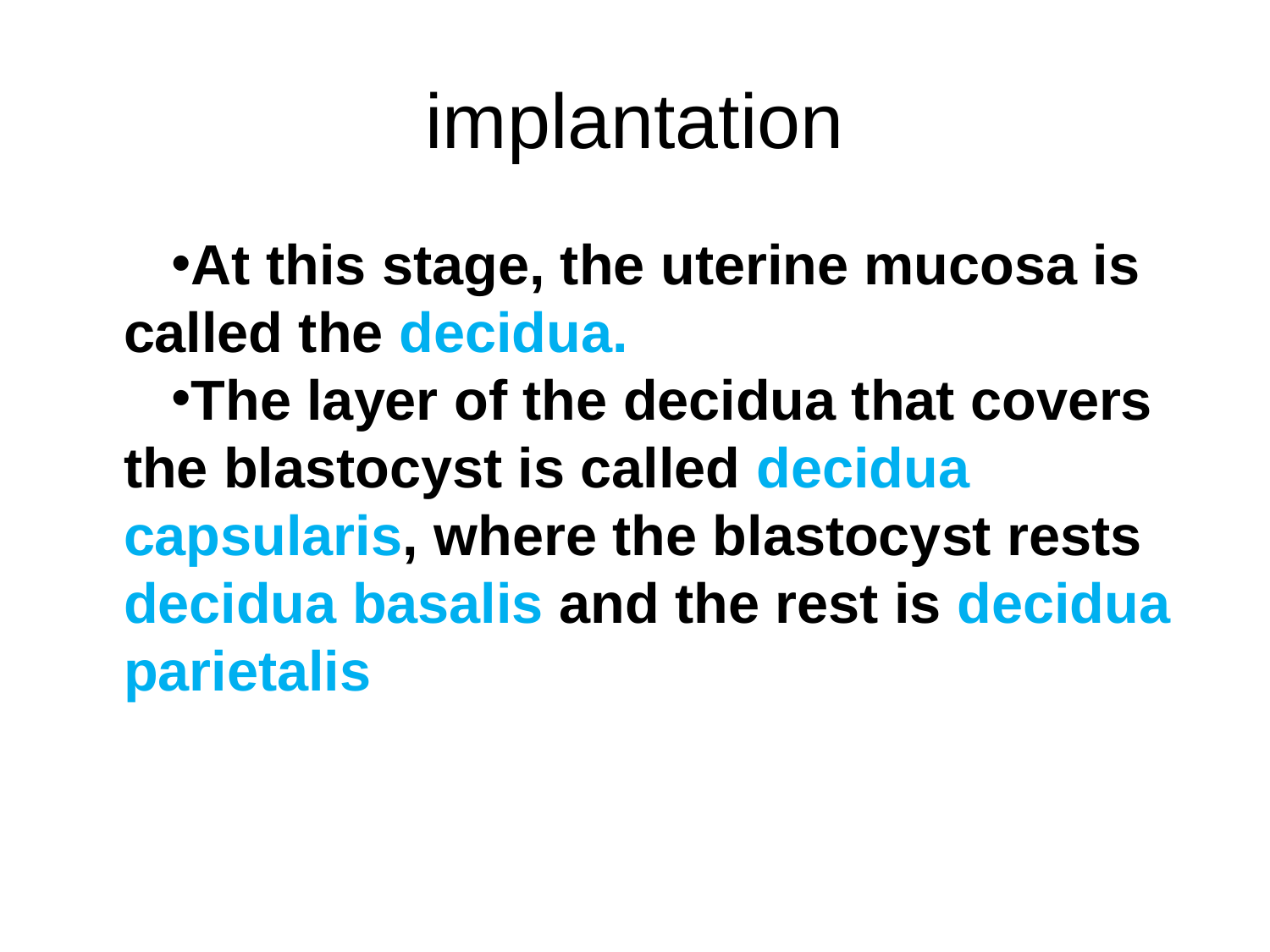

# implantation
At this stage, the uterine mucosa is called the decidua.
The layer of the decidua that covers the blastocyst is called decidua capsularis, where the blastocyst rests decidua basalis and the rest is decidua parietalis